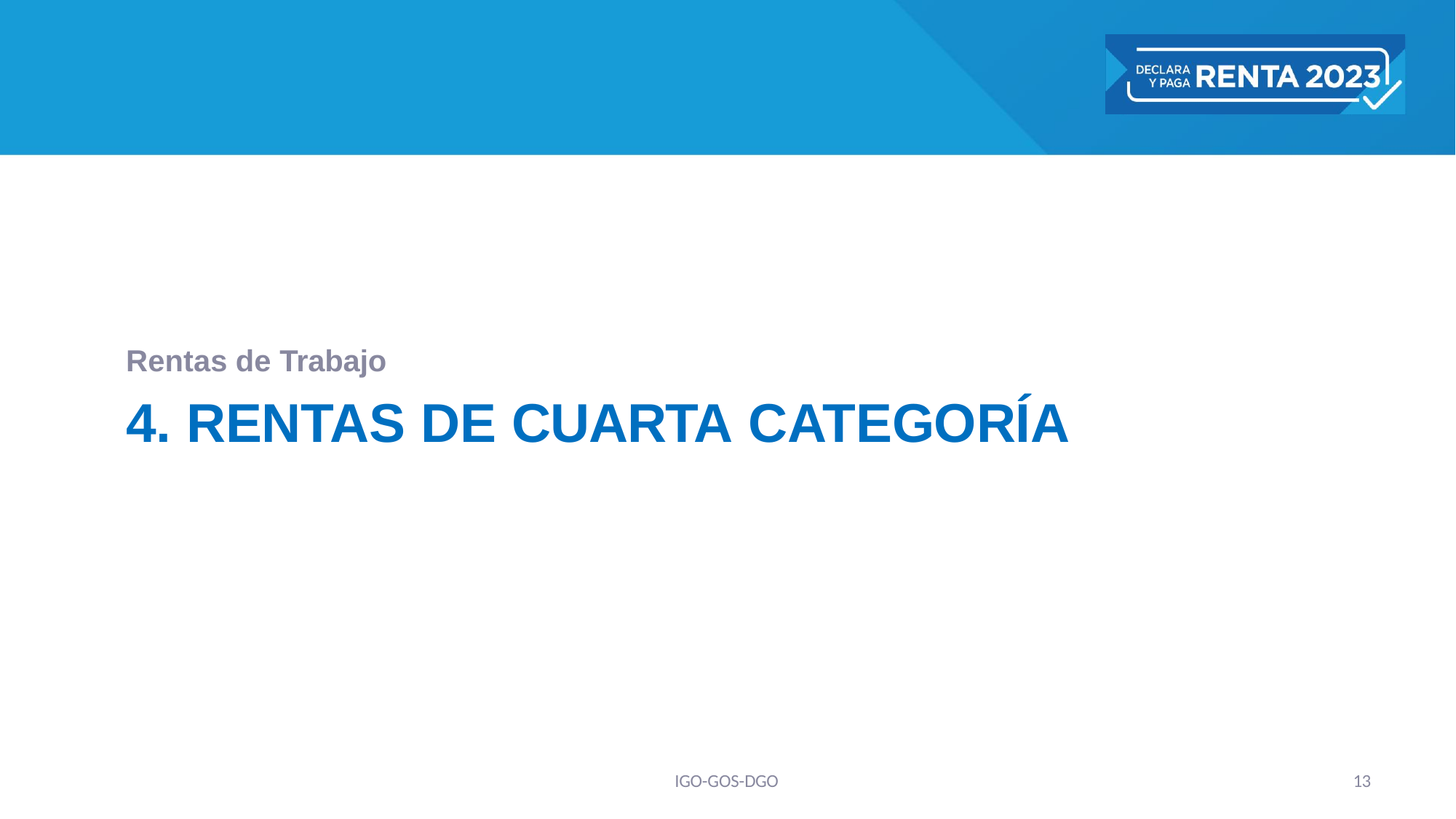

Rentas de Trabajo
4. RENTAS DE CUARTA CATEGORÍA
IGO-GOS-DGO
13